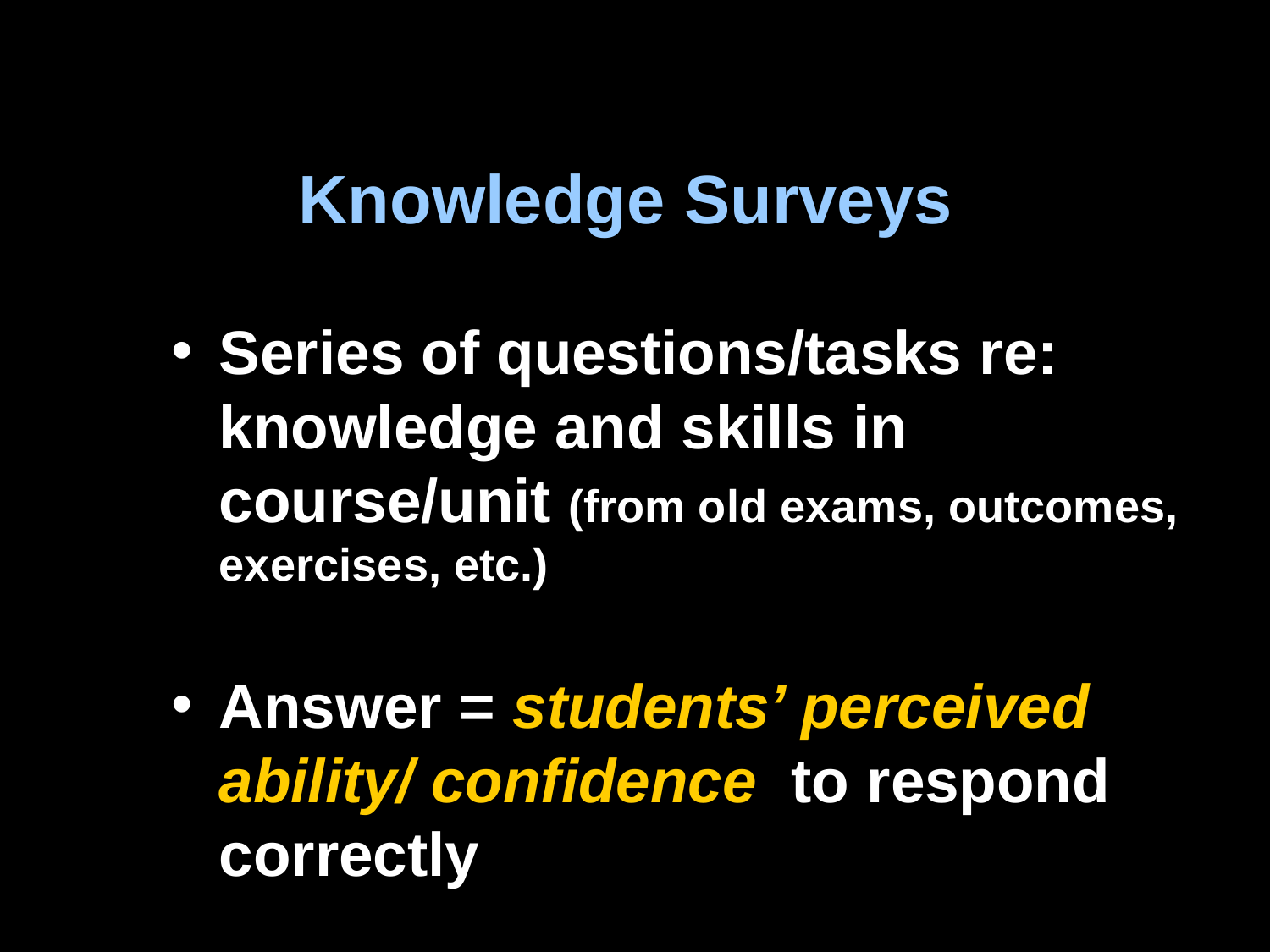

# Knowledge Surveys
Series of questions/tasks re: knowledge and skills in course/unit (from old exams, outcomes, exercises, etc.)

Answer = students’ perceived ability/ confidence  to respond correctly